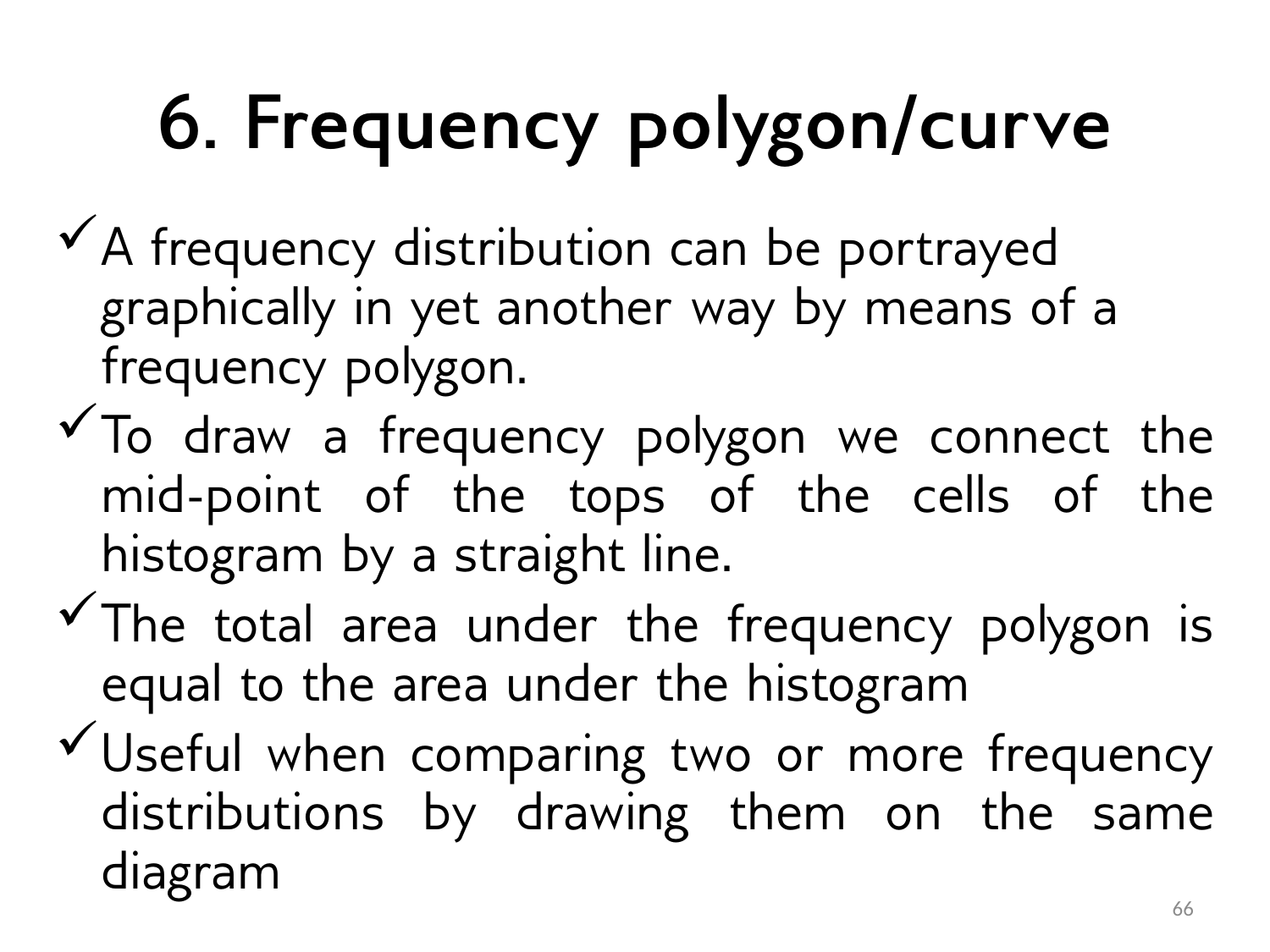

# 6. Frequency polygon/curve
A frequency distribution can be portrayed graphically in yet another way by means of a frequency polygon.
To draw a frequency polygon we connect the mid-point of the tops of the cells of the histogram by a straight line.
The total area under the frequency polygon is equal to the area under the histogram
Useful when comparing two or more frequency distributions by drawing them on the same diagram

66